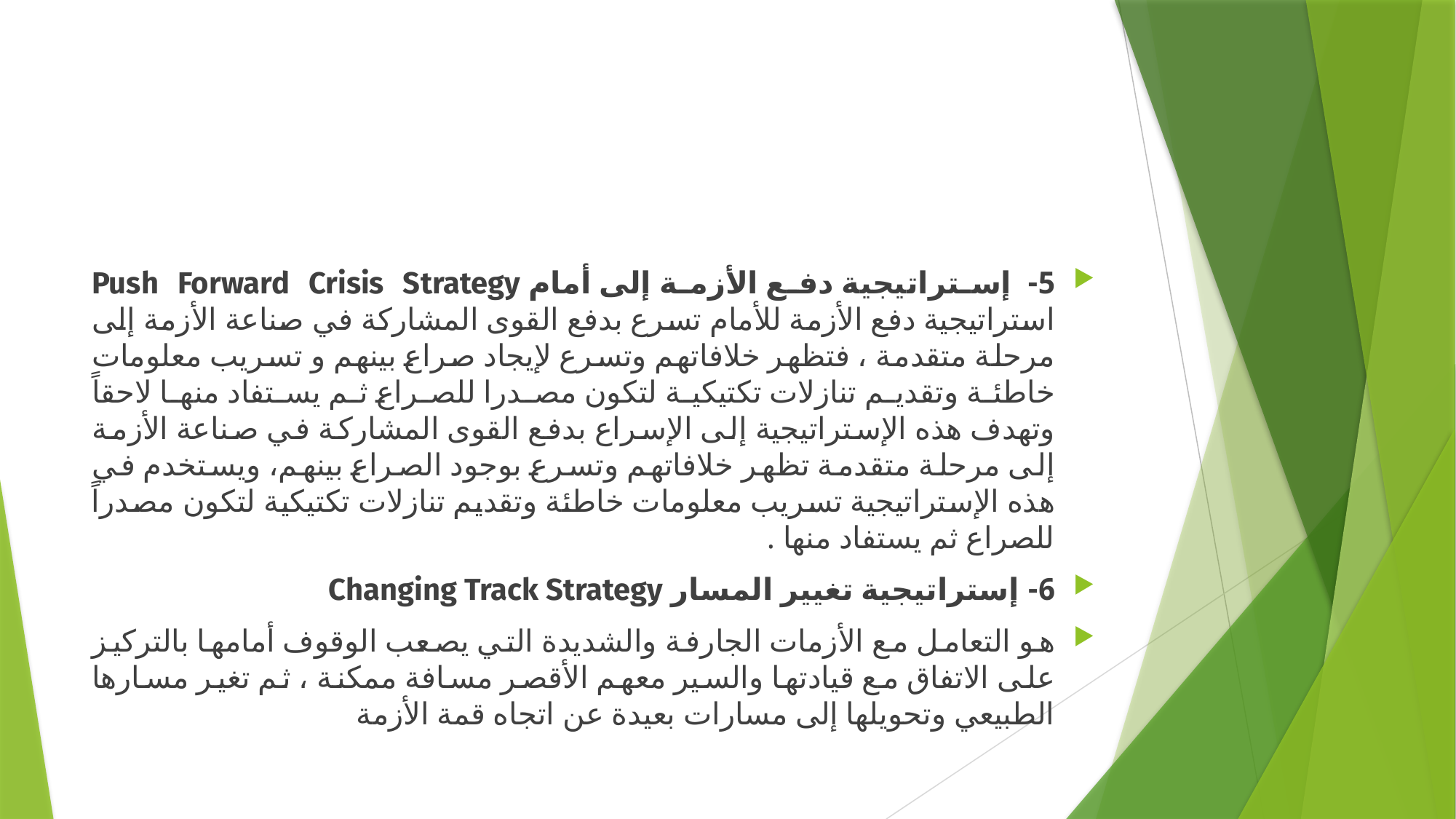

#
5-  إستراتيجية دفع الأزمة إلى أمام Push Forward Crisis Strategy استراتيجية دفع الأزمة للأمام تسرع بدفع القوى المشاركة في صناعة الأزمة إلى مرحلة متقدمة ، فتظهر خلافاتهم وتسرع لإيجاد صراع بينهم و تسريب معلومات خاطئة وتقديم تنازلات تكتيكية لتكون مصدرا للصراع ثم يستفاد منها لاحقاً وتهدف هذه الإستراتيجية إلى الإسراع بدفع القوى المشاركة في صناعة الأزمة إلى مرحلة متقدمة تظهر خلافاتهم وتسرع بوجود الصراع بينهم، ويستخدم في هذه الإستراتيجية تسريب معلومات خاطئة وتقديم تنازلات تكتيكية لتكون مصدراً للصراع ثم يستفاد منها .
6- إستراتيجية تغيير المسار Changing Track Strategy
هو التعامل مع الأزمات الجارفة والشديدة التي يصعب الوقوف أمامها بالتركيز على الاتفاق مع قيادتها والسير معهم الأقصر مسافة ممكنة ، ثم تغير مسارها الطبيعي وتحويلها إلى مسارات بعيدة عن اتجاه قمة الأزمة